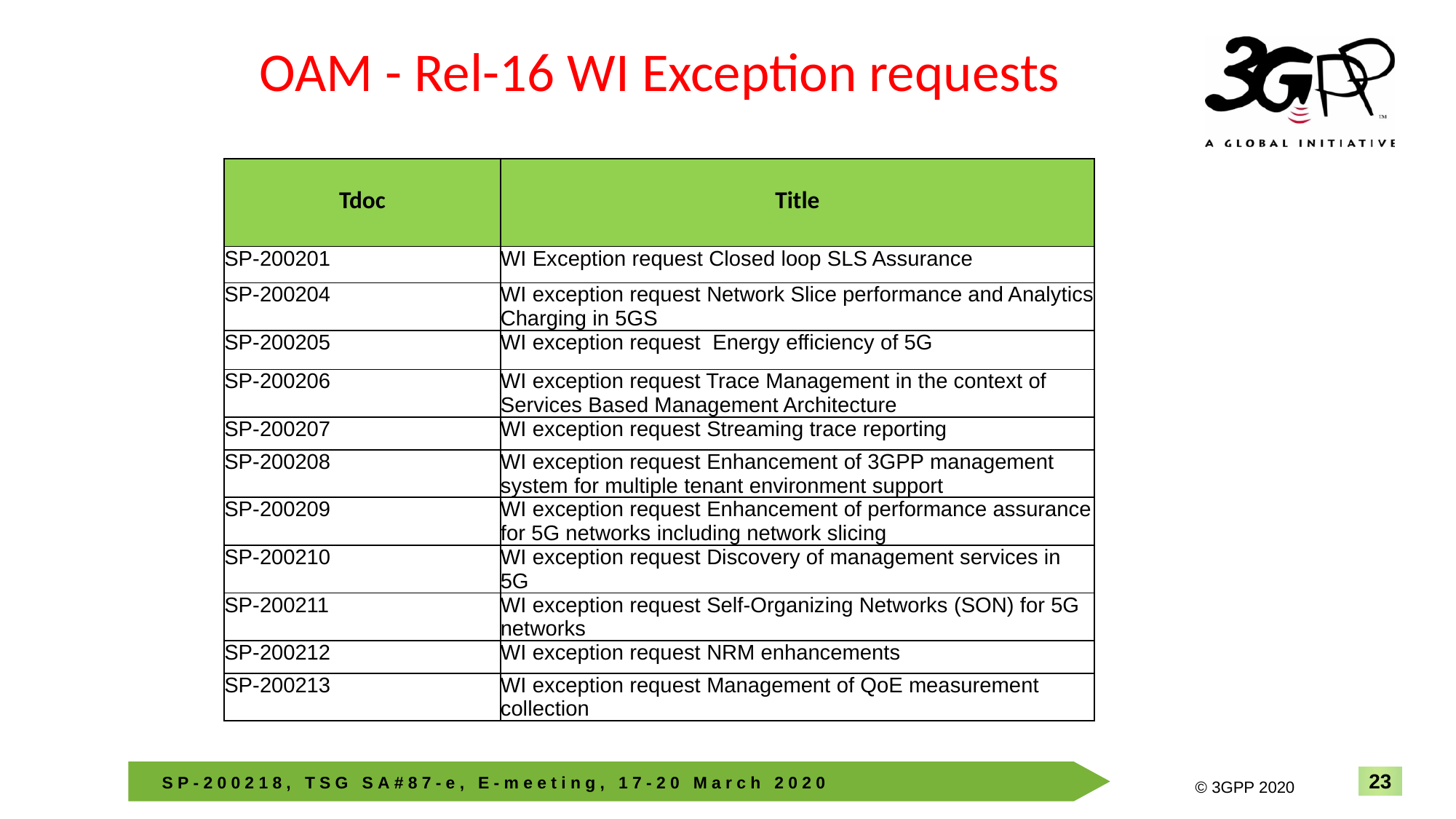

# OAM - Rel-16 WI Exception requests
| Tdoc | Title |
| --- | --- |
| SP-200201 | WI Exception request Closed loop SLS Assurance |
| SP-200204 | WI exception request Network Slice performance and Analytics Charging in 5GS |
| SP-200205 | WI exception request Energy efficiency of 5G |
| SP-200206 | WI exception request Trace Management in the context of Services Based Management Architecture |
| SP-200207 | WI exception request Streaming trace reporting |
| SP-200208 | WI exception request Enhancement of 3GPP management system for multiple tenant environment support |
| SP-200209 | WI exception request Enhancement of performance assurance for 5G networks including network slicing |
| SP-200210 | WI exception request Discovery of management services in 5G |
| SP-200211 | WI exception request Self-Organizing Networks (SON) for 5G networks |
| SP-200212 | WI exception request NRM enhancements |
| SP-200213 | WI exception request Management of QoE measurement collection |